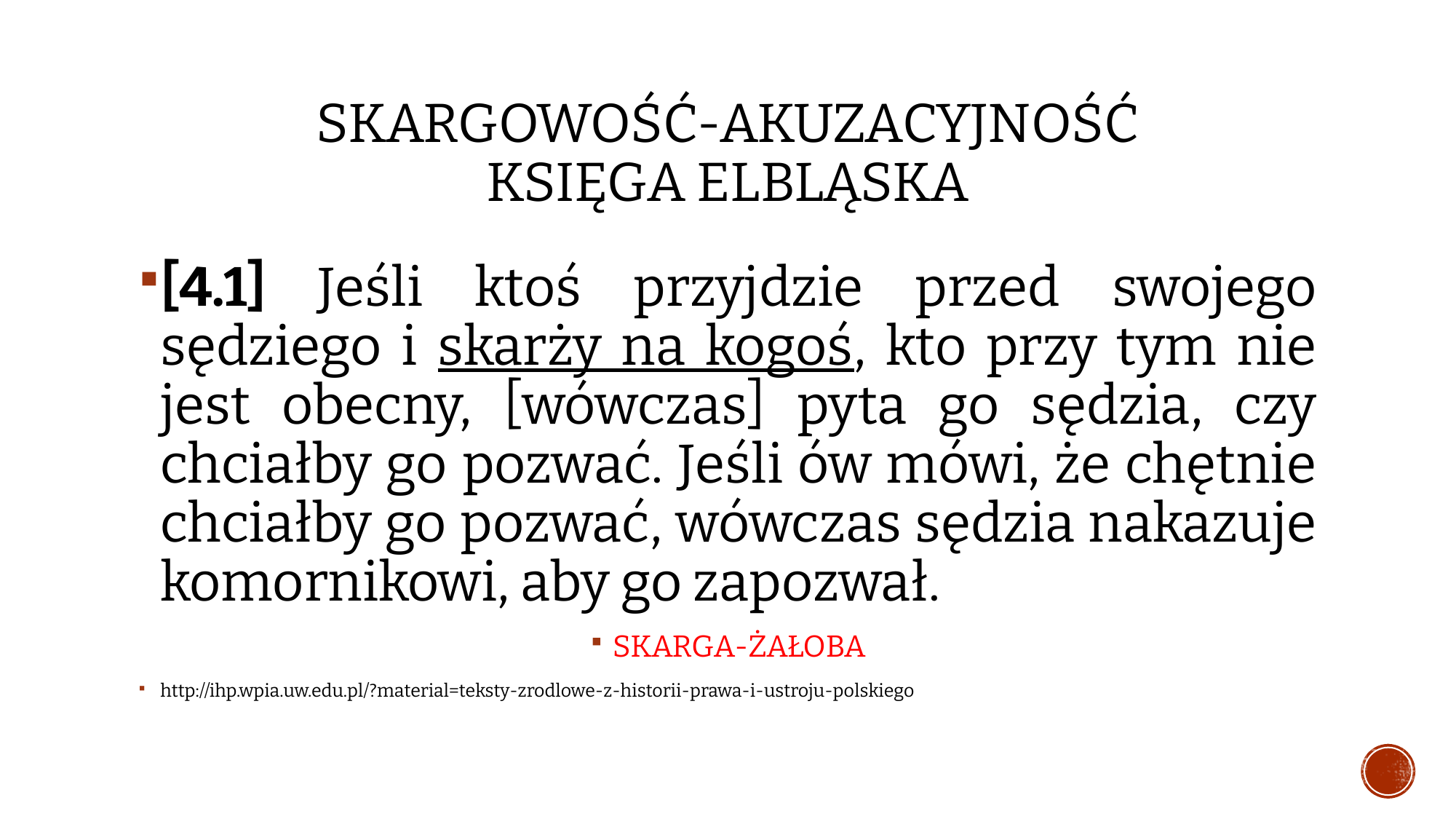

# Skargowość-akuzacyjność księga elbląska
[4.1] Jeśli ktoś przyjdzie przed swojego sędziego i skarży na kogoś, kto przy tym nie jest obecny, [wówczas] pyta go sędzia, czy chciałby go pozwać. Jeśli ów mówi, że chętnie chciałby go pozwać, wówczas sędzia nakazuje komornikowi, aby go zapozwał.
SKARGA-ŻAŁOBA
http://ihp.wpia.uw.edu.pl/?material=teksty-zrodlowe-z-historii-prawa-i-ustroju-polskiego